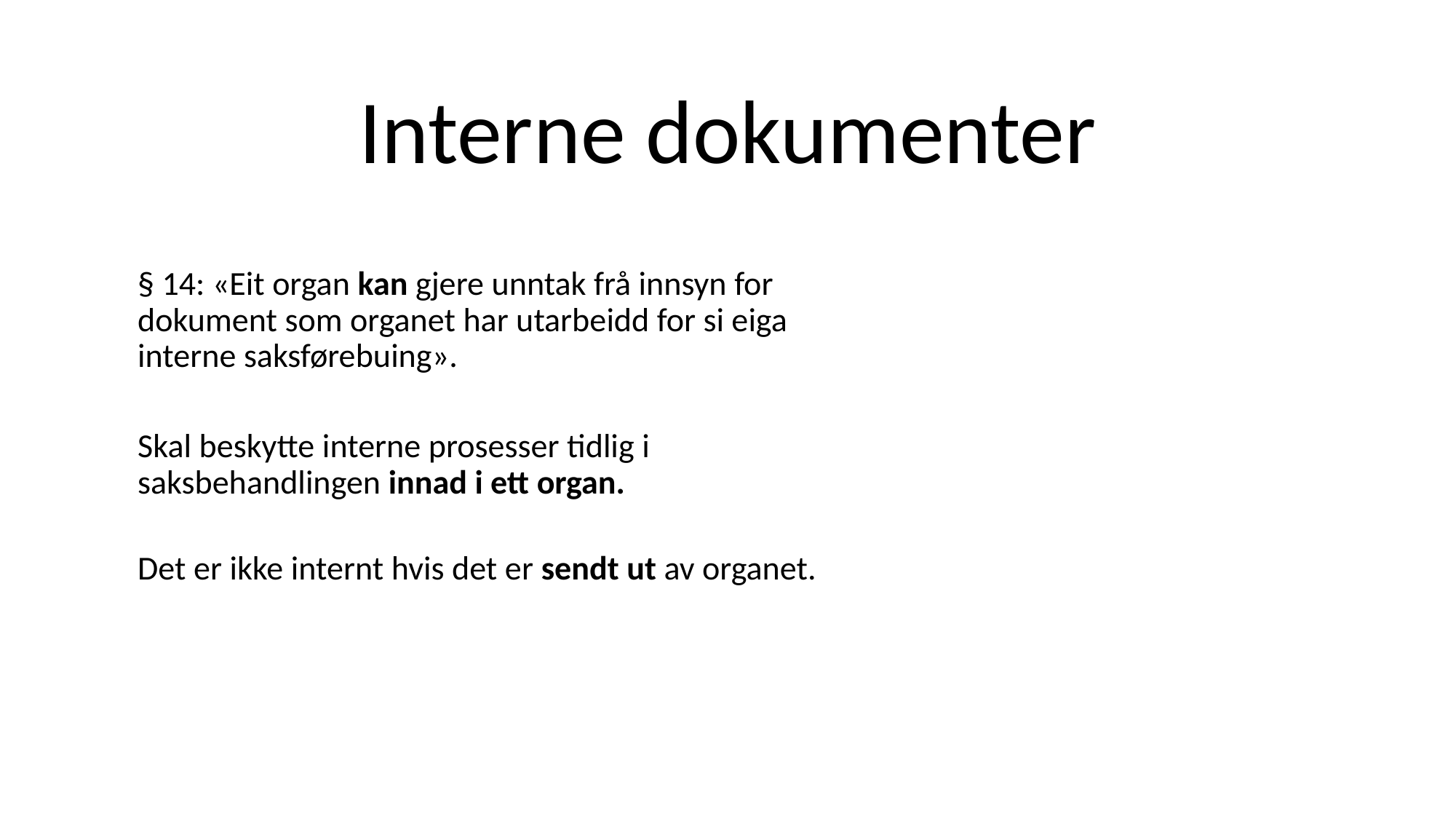

# Interne dokumenter
§ 14: «Eit organ kan​ gjere unntak frå innsyn for dokument​ som organet har utarbeidd for si eiga interne saksførebuing».
Skal beskytte interne prosesser tidlig i saksbehandlingen innad i ett organ.
Det er ikke internt hvis det er sendt ut av organet.